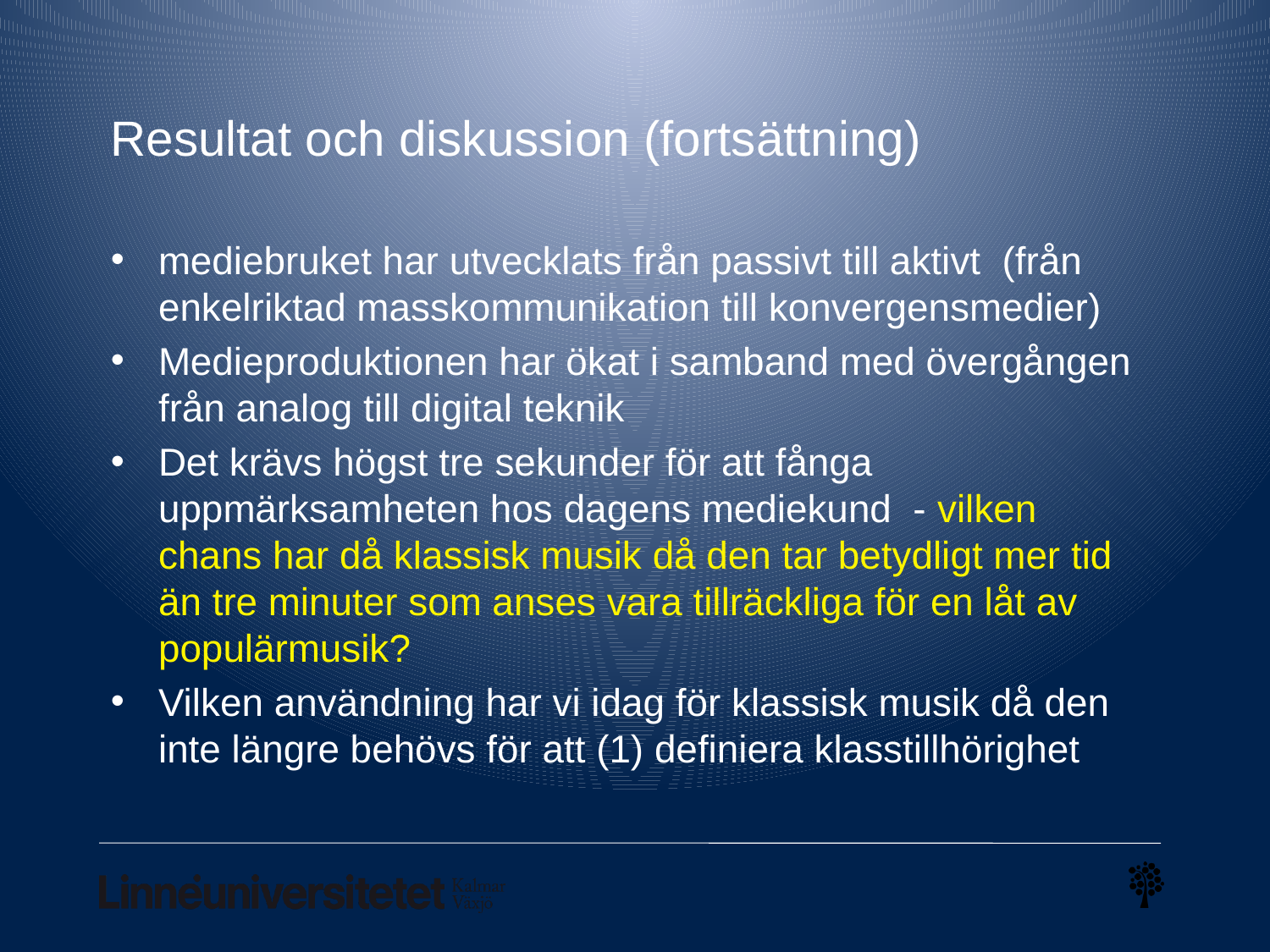

# Resultat och diskussion (fortsättning)
mediebruket har utvecklats från passivt till aktivt  (från enkelriktad masskommunikation till konvergensmedier)
Medieproduktionen har ökat i samband med övergången från analog till digital teknik
Det krävs högst tre sekunder för att fånga uppmärksamheten hos dagens mediekund  - vilken chans har då klassisk musik då den tar betydligt mer tid än tre minuter som anses vara tillräckliga för en låt av populärmusik?
Vilken användning har vi idag för klassisk musik då den inte längre behövs för att (1) definiera klasstillhörighet